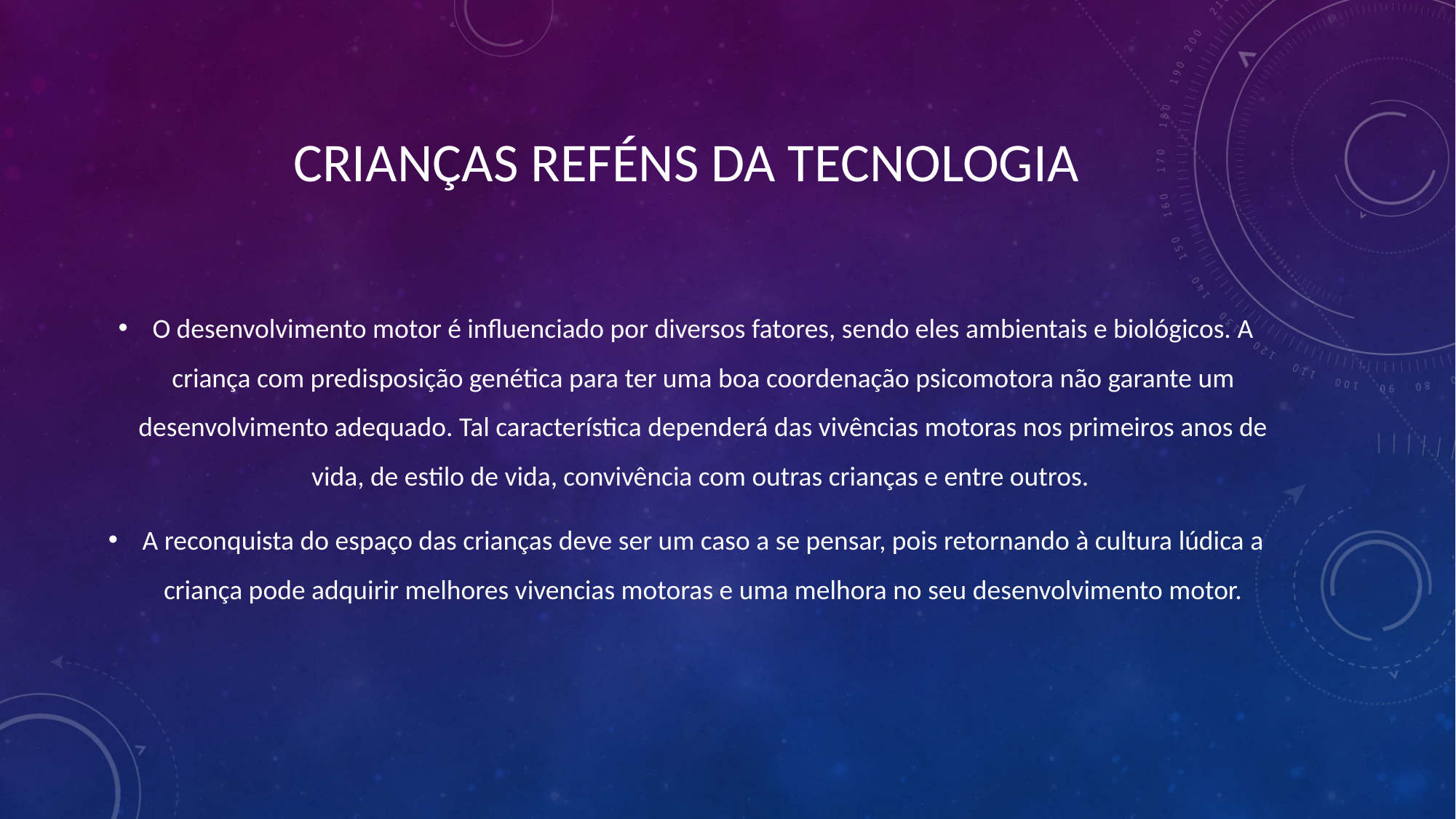

# Crianças reféns da tecnologia
O desenvolvimento motor é influenciado por diversos fatores, sendo eles ambientais e biológicos. A criança com predisposição genética para ter uma boa coordenação psicomotora não garante um desenvolvimento adequado. Tal característica dependerá das vivências motoras nos primeiros anos de vida, de estilo de vida, convivência com outras crianças e entre outros.
A reconquista do espaço das crianças deve ser um caso a se pensar, pois retornando à cultura lúdica a criança pode adquirir melhores vivencias motoras e uma melhora no seu desenvolvimento motor.